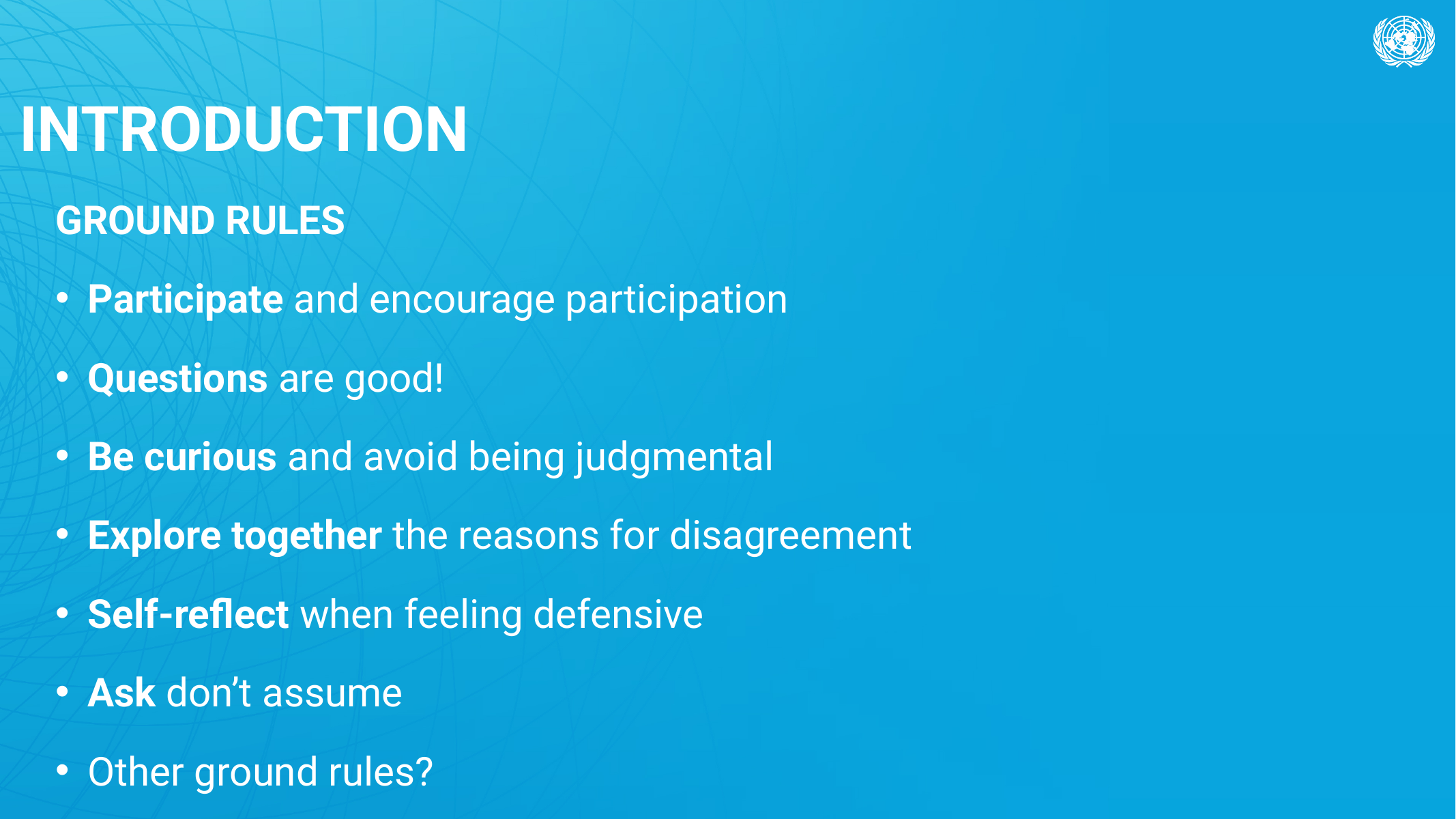

# INTRODUCTION
GROUND RULES
Participate and encourage participation
Questions are good!
Be curious and avoid being judgmental
Explore together the reasons for disagreement
Self-reflect when feeling defensive
Ask don’t assume
Other ground rules?